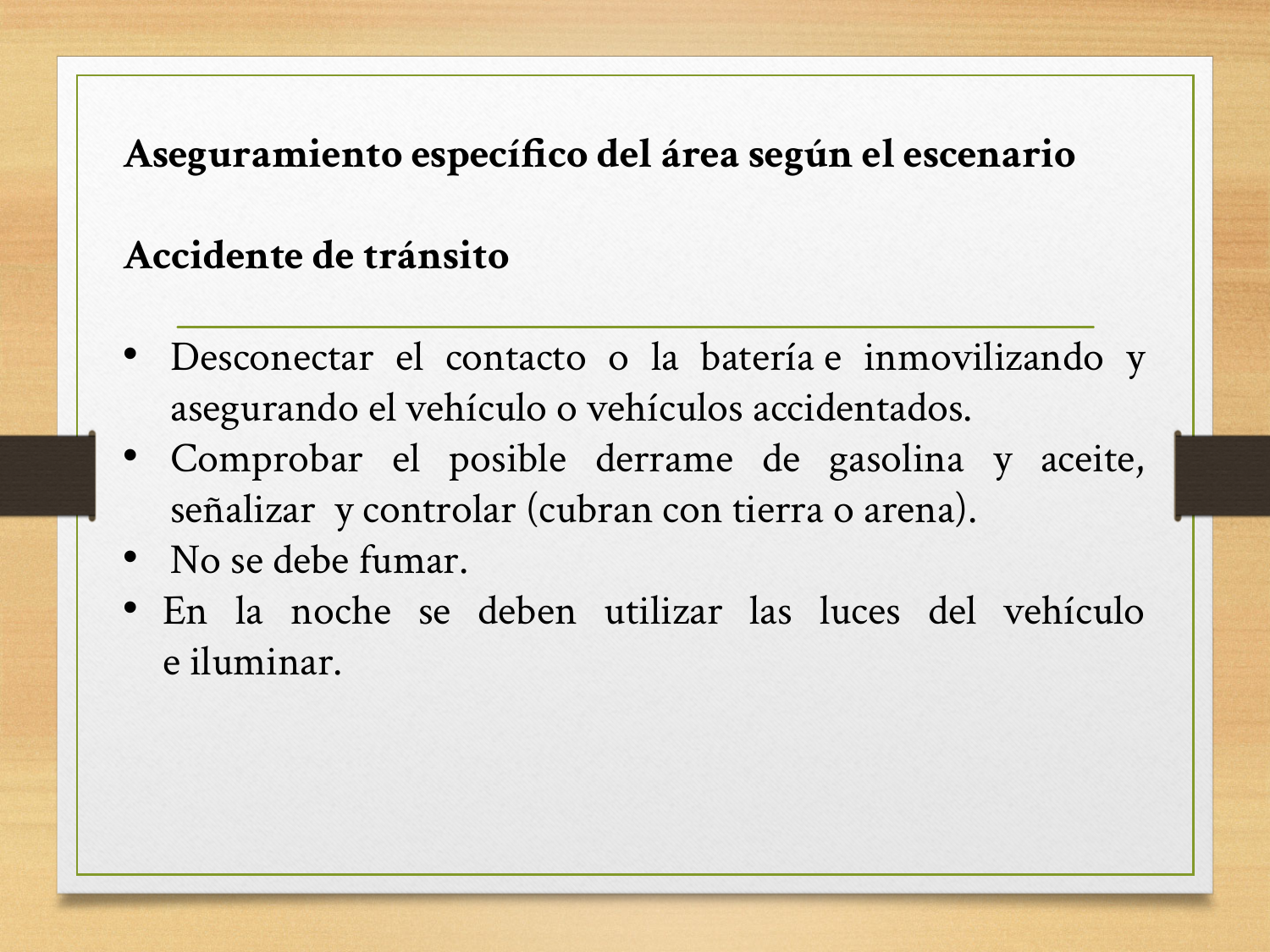

Aseguramiento específico del área según el escenario

Accidente de tránsito

Desconectar el contacto o la batería e inmovilizando y asegurando el vehículo o vehículos accidentados.
Comprobar el posible derrame de gasolina y aceite, señalizar  y controlar (cubran con tierra o arena).
No se debe fumar.
En la noche se deben utilizar las luces del vehículo e iluminar.